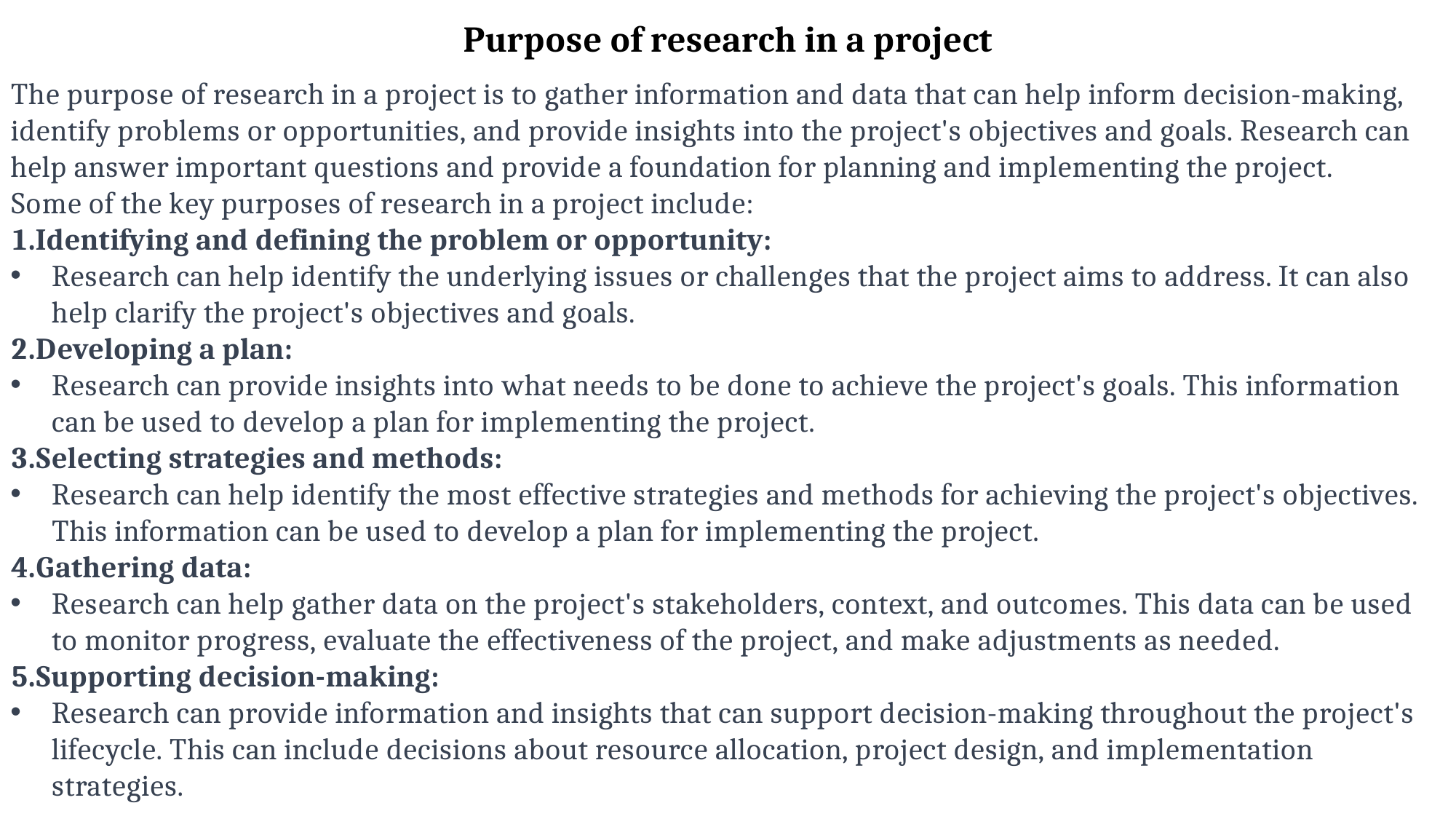

Purpose of research in a project
The purpose of research in a project is to gather information and data that can help inform decision-making, identify problems or opportunities, and provide insights into the project's objectives and goals. Research can help answer important questions and provide a foundation for planning and implementing the project.
Some of the key purposes of research in a project include:
Identifying and defining the problem or opportunity:
Research can help identify the underlying issues or challenges that the project aims to address. It can also help clarify the project's objectives and goals.
2.Developing a plan:
Research can provide insights into what needs to be done to achieve the project's goals. This information can be used to develop a plan for implementing the project.
3.Selecting strategies and methods:
Research can help identify the most effective strategies and methods for achieving the project's objectives. This information can be used to develop a plan for implementing the project.
4.Gathering data:
Research can help gather data on the project's stakeholders, context, and outcomes. This data can be used to monitor progress, evaluate the effectiveness of the project, and make adjustments as needed.
5.Supporting decision-making:
Research can provide information and insights that can support decision-making throughout the project's lifecycle. This can include decisions about resource allocation, project design, and implementation strategies.